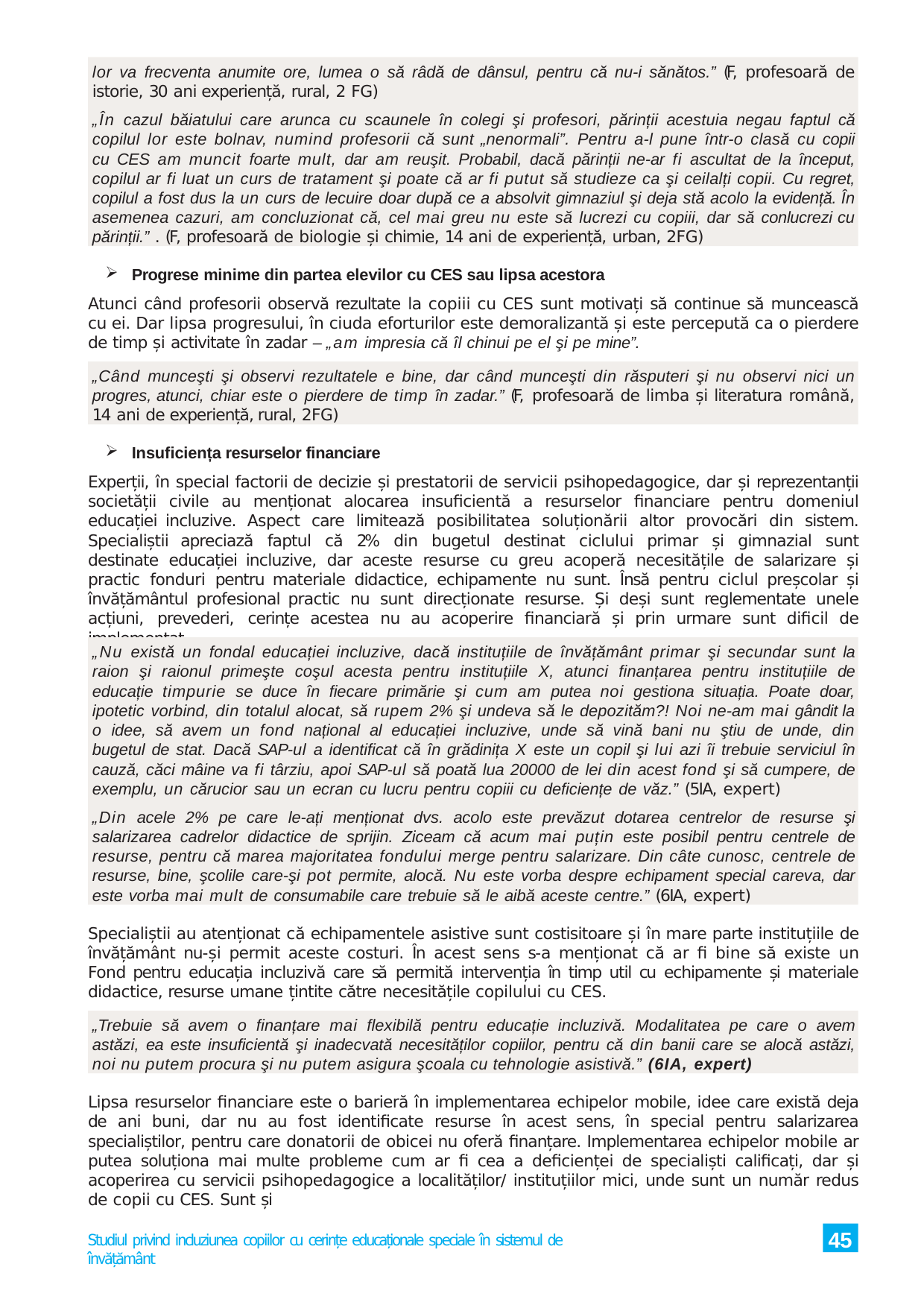

lor va frecventa anumite ore, lumea o să râdă de dânsul, pentru că nu-i sănătos.” (F, profesoară de istorie, 30 ani experiență, rural, 2 FG)
„În cazul băiatului care arunca cu scaunele în colegi şi profesori, părinții acestuia negau faptul că copilul lor este bolnav, numind profesorii că sunt „nenormali”. Pentru a-l pune într-o clasă cu copii cu CES am muncit foarte mult, dar am reuşit. Probabil, dacă părinții ne-ar fi ascultat de la început, copilul ar fi luat un curs de tratament şi poate că ar fi putut să studieze ca şi ceilalți copii. Cu regret, copilul a fost dus la un curs de lecuire doar după ce a absolvit gimnaziul şi deja stă acolo la evidență. În asemenea cazuri, am concluzionat că, cel mai greu nu este să lucrezi cu copiii, dar să conlucrezi cu părinții.” . (F, profesoară de biologie și chimie, 14 ani de experiență, urban, 2FG)
Progrese minime din partea elevilor cu CES sau lipsa acestora
Atunci când profesorii observă rezultate la copiii cu CES sunt motivați să continue să muncească cu ei. Dar lipsa progresului, în ciuda eforturilor este demoralizantă și este percepută ca o pierdere de timp și activitate în zadar – „am impresia că îl chinui pe el şi pe mine”.
„Când munceşti şi observi rezultatele e bine, dar când munceşti din răsputeri şi nu observi nici un progres, atunci, chiar este o pierdere de timp în zadar.” (F, profesoară de limba și literatura română, 14 ani de experiență, rural, 2FG)
Insuficiența resurselor financiare
Experții, în special factorii de decizie și prestatorii de servicii psihopedagogice, dar și reprezentanții societății civile au menționat alocarea insuficientă a resurselor financiare pentru domeniul educației incluzive. Aspect care limitează posibilitatea soluționării altor provocări din sistem. Specialiștii apreciază faptul că 2% din bugetul destinat ciclului primar și gimnazial sunt destinate educației incluzive, dar aceste resurse cu greu acoperă necesitățile de salarizare și practic fonduri pentru materiale didactice, echipamente nu sunt. Însă pentru ciclul preșcolar și învățământul profesional practic nu sunt direcționate resurse. Și deși sunt reglementate unele acțiuni, prevederi, cerințe acestea nu au acoperire financiară și prin urmare sunt dificil de implementat.
„Nu există un fondal educației incluzive, dacă instituțiile de învățământ primar şi secundar sunt la raion şi raionul primeşte coşul acesta pentru instituțiile X, atunci finanțarea pentru instituțiile de educație timpurie se duce în fiecare primărie şi cum am putea noi gestiona situația. Poate doar, ipotetic vorbind, din totalul alocat, să rupem 2% şi undeva să le depozităm?! Noi ne-am mai gândit la o idee, să avem un fond național al educației incluzive, unde să vină bani nu ştiu de unde, din bugetul de stat. Dacă SAP-ul a identificat că în grădinița X este un copil şi lui azi îi trebuie serviciul în cauză, căci mâine va fi târziu, apoi SAP-ul să poată lua 20000 de lei din acest fond şi să cumpere, de exemplu, un cărucior sau un ecran cu lucru pentru copiii cu deficiențe de văz.” (5IA, expert)
„Din acele 2% pe care le-ați menționat dvs. acolo este prevăzut dotarea centrelor de resurse şi salarizarea cadrelor didactice de sprijin. Ziceam că acum mai puțin este posibil pentru centrele de resurse, pentru că marea majoritatea fondului merge pentru salarizare. Din câte cunosc, centrele de resurse, bine, şcolile care-şi pot permite, alocă. Nu este vorba despre echipament special careva, dar este vorba mai mult de consumabile care trebuie să le aibă aceste centre.” (6IA, expert)
Specialiștii au atenționat că echipamentele asistive sunt costisitoare și în mare parte instituțiile de învățământ nu-și permit aceste costuri. În acest sens s-a menționat că ar fi bine să existe un Fond pentru educația incluzivă care să permită intervenția în timp util cu echipamente și materiale didactice, resurse umane țintite către necesitățile copilului cu CES.
„Trebuie să avem o finanțare mai flexibilă pentru educație incluzivă. Modalitatea pe care o avem astăzi, ea este insuficientă şi inadecvată necesităților copiilor, pentru că din banii care se alocă astăzi, noi nu putem procura şi nu putem asigura şcoala cu tehnologie asistivă.” (6IA, expert)
Lipsa resurselor financiare este o barieră în implementarea echipelor mobile, idee care există deja de ani buni, dar nu au fost identificate resurse în acest sens, în special pentru salarizarea specialiștilor, pentru care donatorii de obicei nu oferă finanțare. Implementarea echipelor mobile ar putea soluționa mai multe probleme cum ar fi cea a deficienței de specialiști calificați, dar și acoperirea cu servicii psihopedagogice a localităților/ instituțiilor mici, unde sunt un număr redus de copii cu CES. Sunt și
45
Studiul privind incluziunea copiilor cu cerințe educaționale speciale în sistemul de învățământ